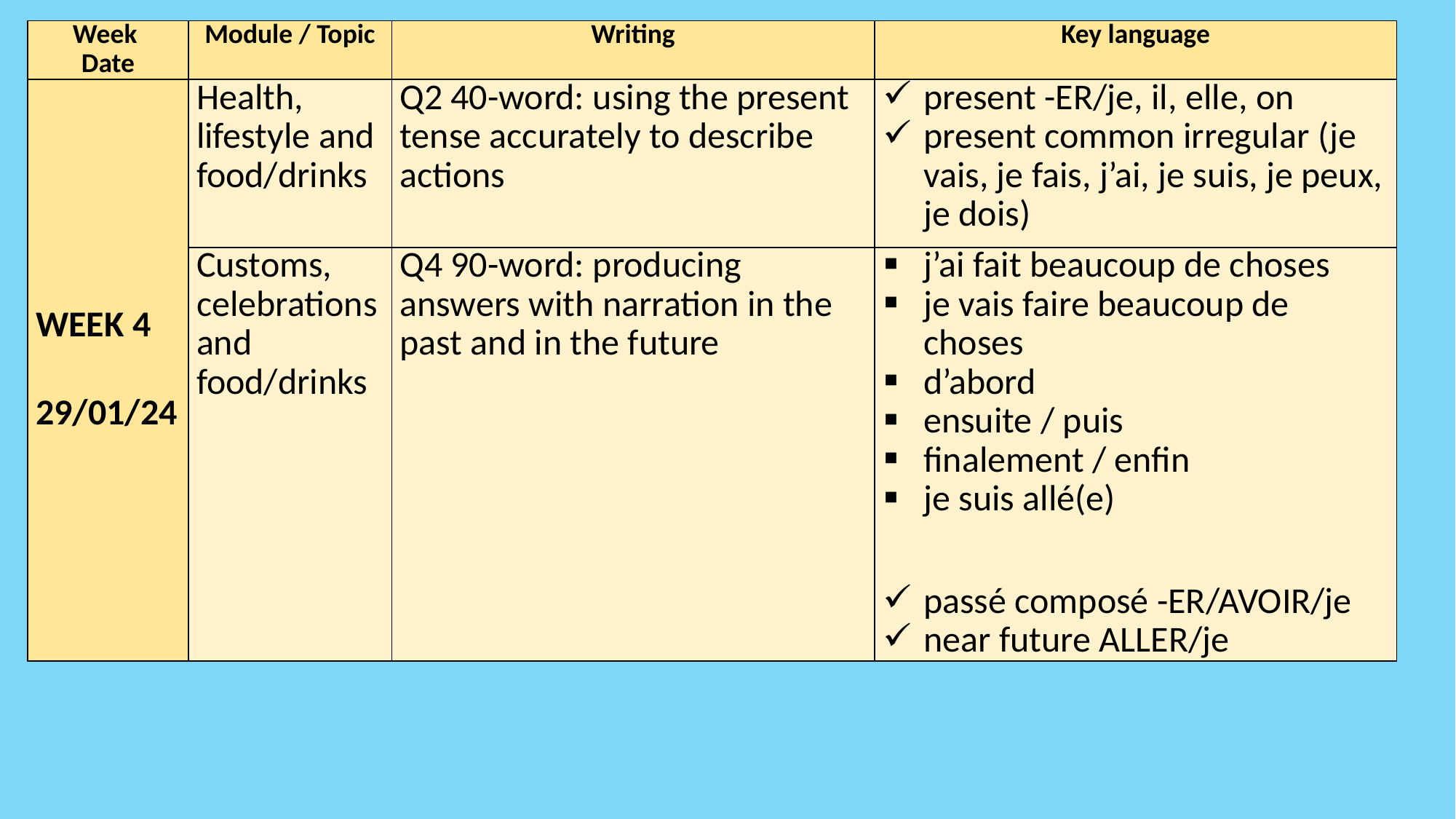

| Week Date | Module / Topic | Writing | Key language |
| --- | --- | --- | --- |
| WEEK 4 29/01/24 | Health, lifestyle and food/drinks | Q2 40-word: using the present tense accurately to describe actions | present -ER/je, il, elle, on present common irregular (je vais, je fais, j’ai, je suis, je peux, je dois) |
|  | Customs, celebrations and food/drinks | Q4 90-word: producing answers with narration in the past and in the future | j’ai fait beaucoup de choses je vais faire beaucoup de choses d’abord ensuite / puis finalement / enfin je suis allé(e)   passé composé -ER/AVOIR/je near future ALLER/je |